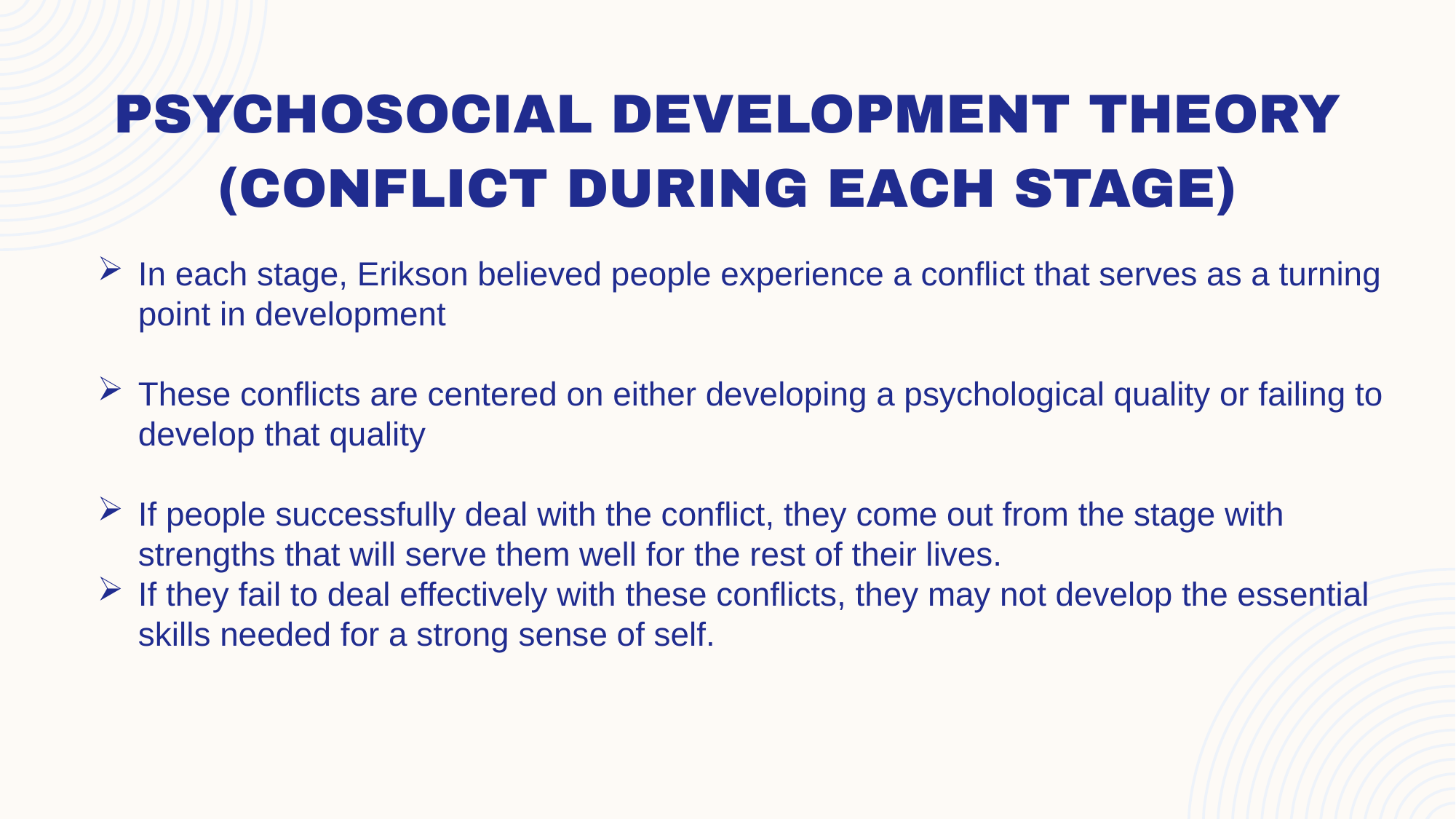

# psychosocial development theory (Conflict during each stage)
In each stage, Erikson believed people experience a conflict that serves as a turning point in development

These conflicts are centered on either developing a psychological quality or failing to develop that quality

If people successfully deal with the conflict, they come out from the stage with strengths that will serve them well for the rest of their lives.
If they fail to deal effectively with these conflicts, they may not develop the essential skills needed for a strong sense of self.